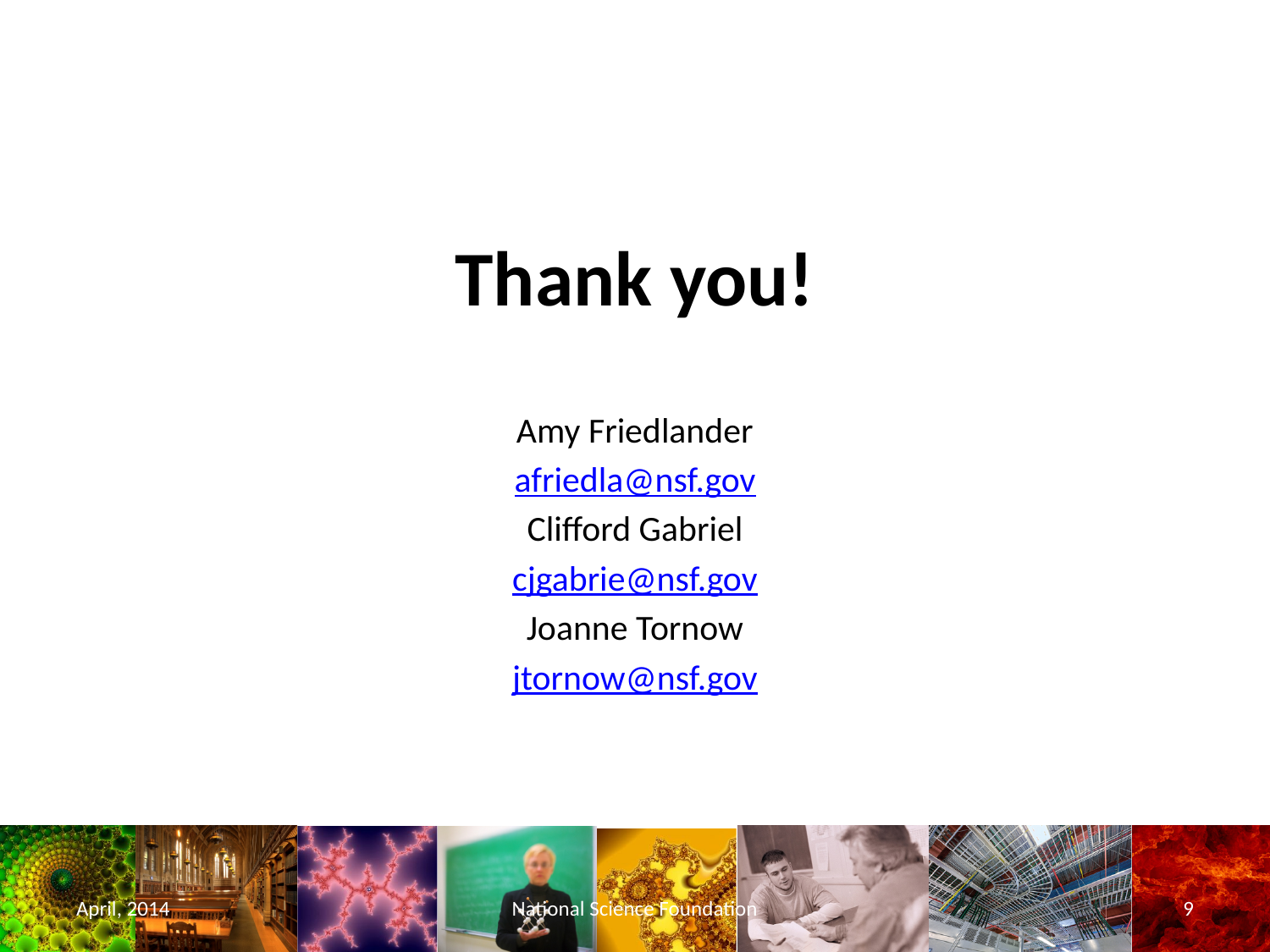

Thank you!

Amy Friedlander
afriedla@nsf.gov
Clifford Gabriel
cjgabrie@nsf.gov
Joanne Tornow
jtornow@nsf.gov

April, 2014
National Science Foundation
9